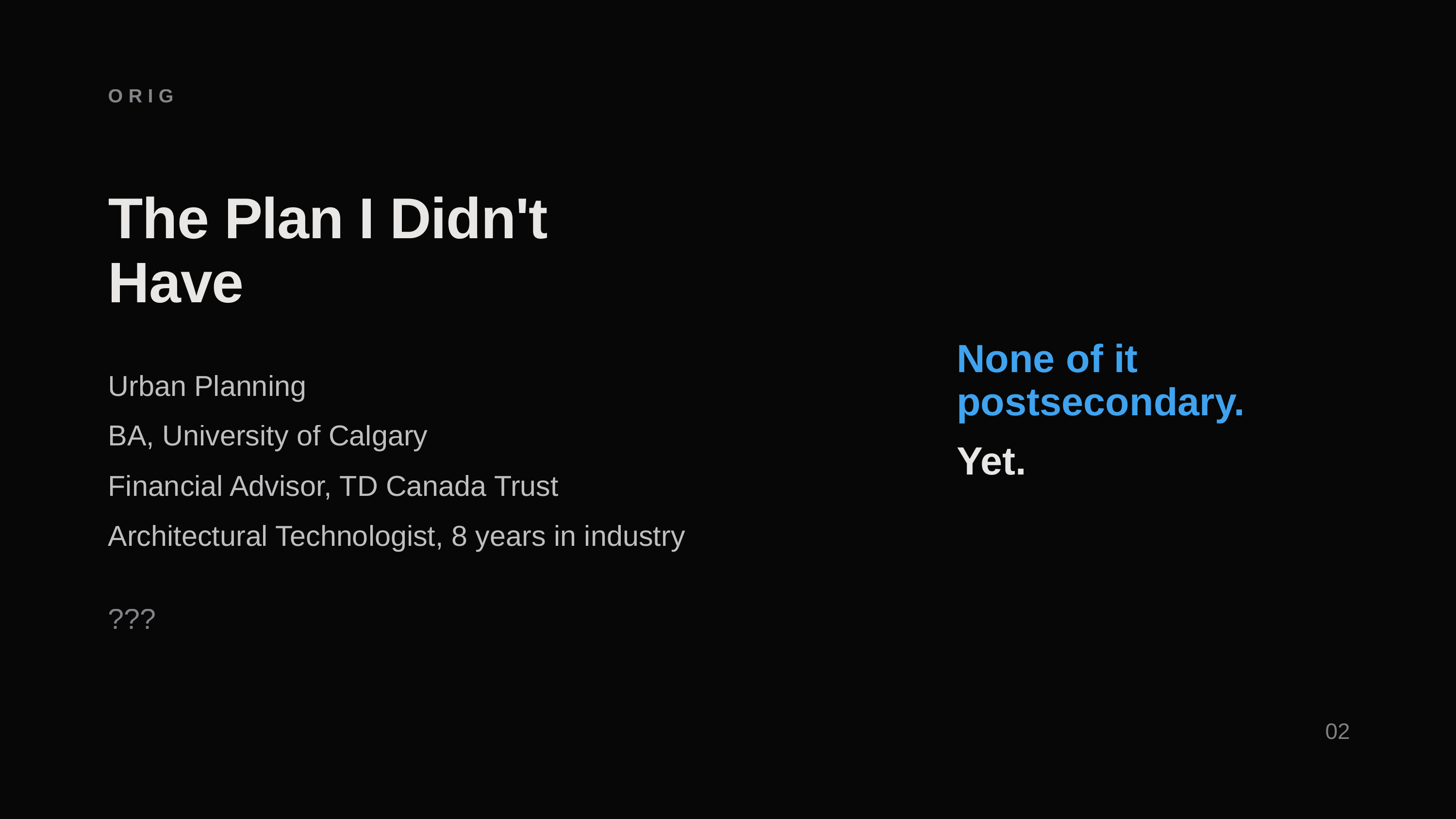

ORIGIN
The Plan I Didn't Have
None of it postsecondary.
Urban Planning
BA, University of Calgary
Yet.
Financial Advisor, TD Canada Trust
Architectural Technologist, 8 years in industry
???
02